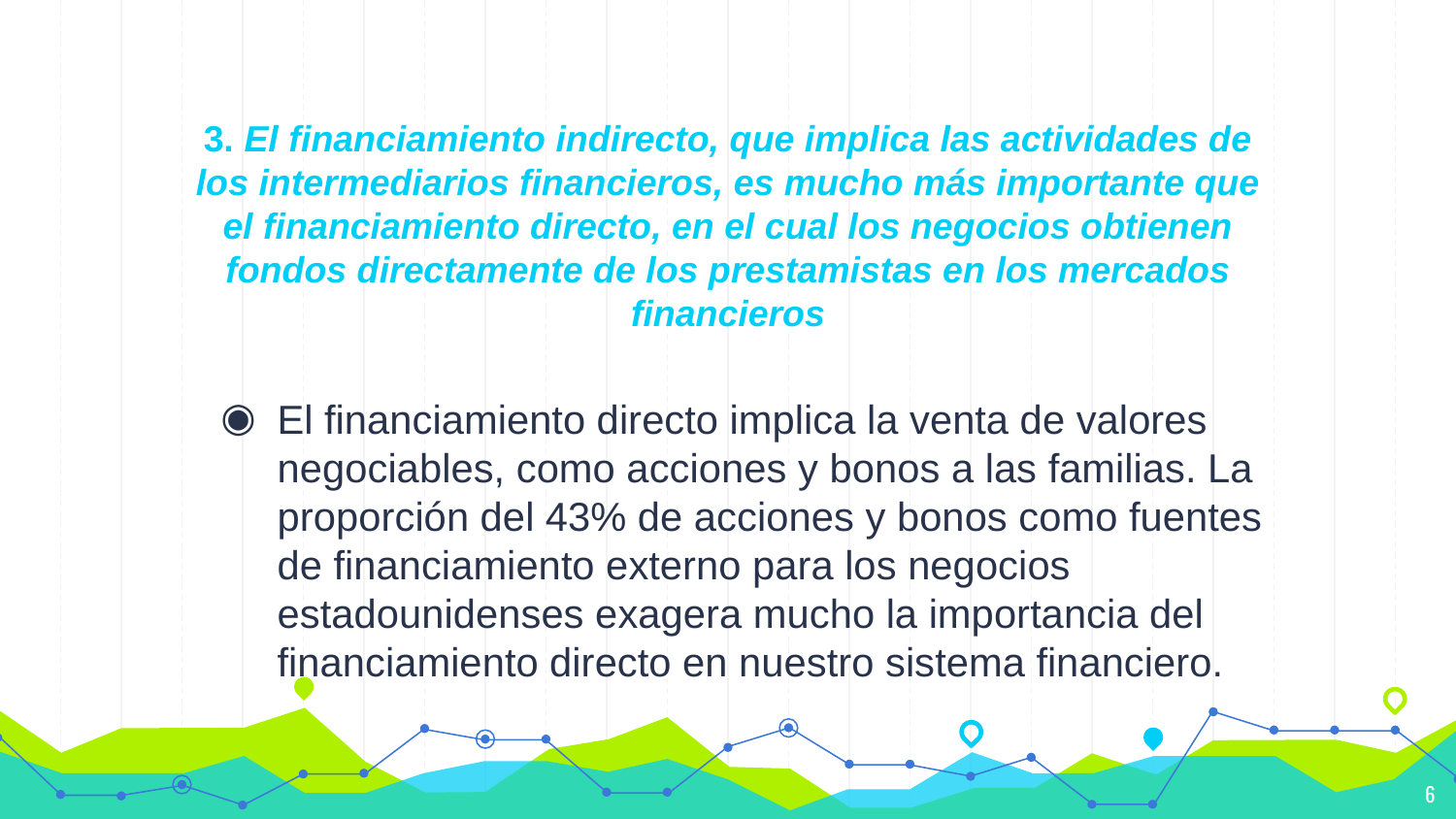

# 3. El financiamiento indirecto, que implica las actividades de los intermediarios financieros, es mucho más importante que el financiamiento directo, en el cual los negocios obtienen fondos directamente de los prestamistas en los mercados financieros
El financiamiento directo implica la venta de valores negociables, como acciones y bonos a las familias. La proporción del 43% de acciones y bonos como fuentes de financiamiento externo para los negocios estadounidenses exagera mucho la importancia del financiamiento directo en nuestro sistema financiero.
6